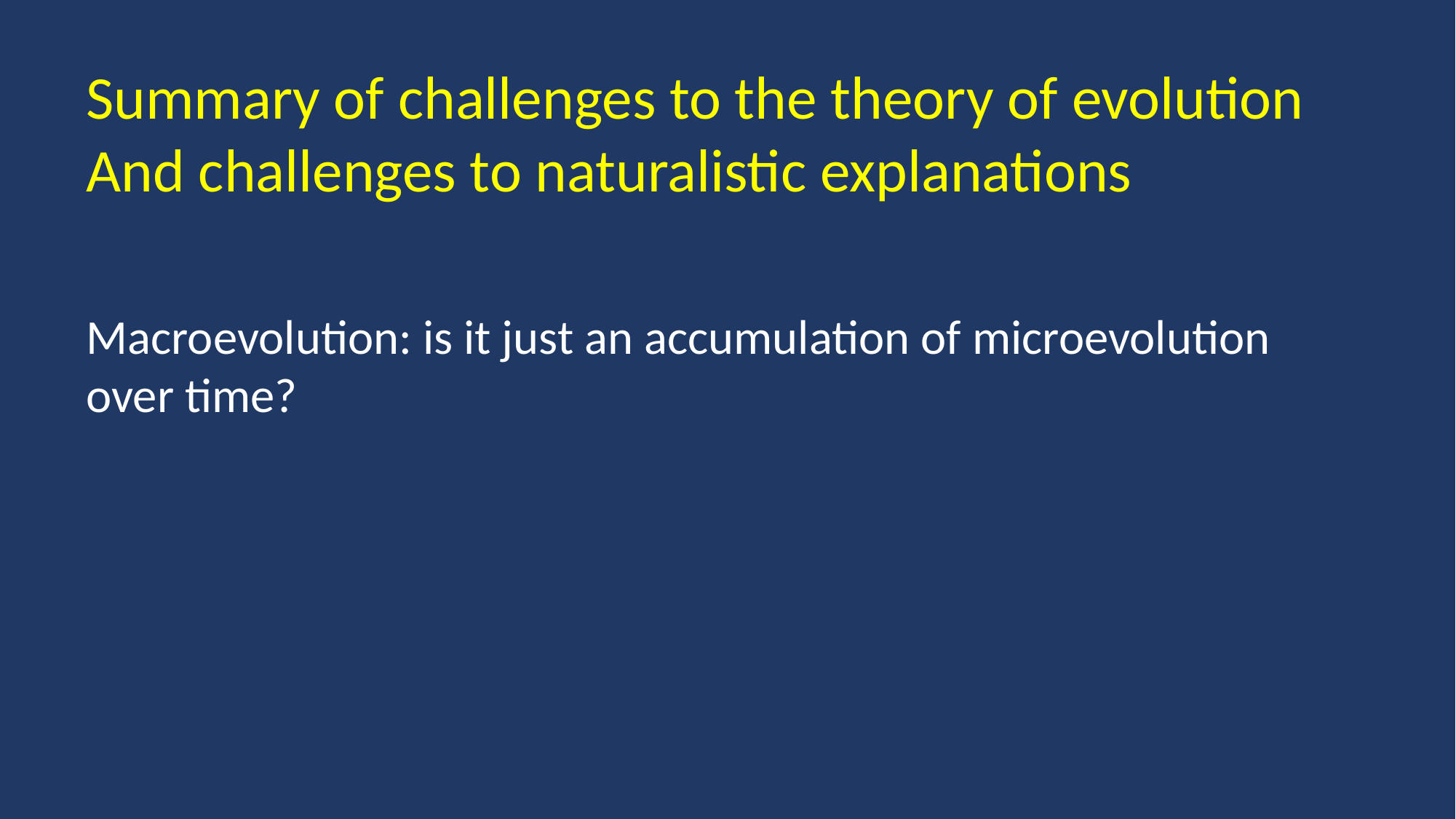

Summary of challenges to the theory of evolution
And challenges to naturalistic explanations

Macroevolution: is it just an accumulation of microevolution
over time?